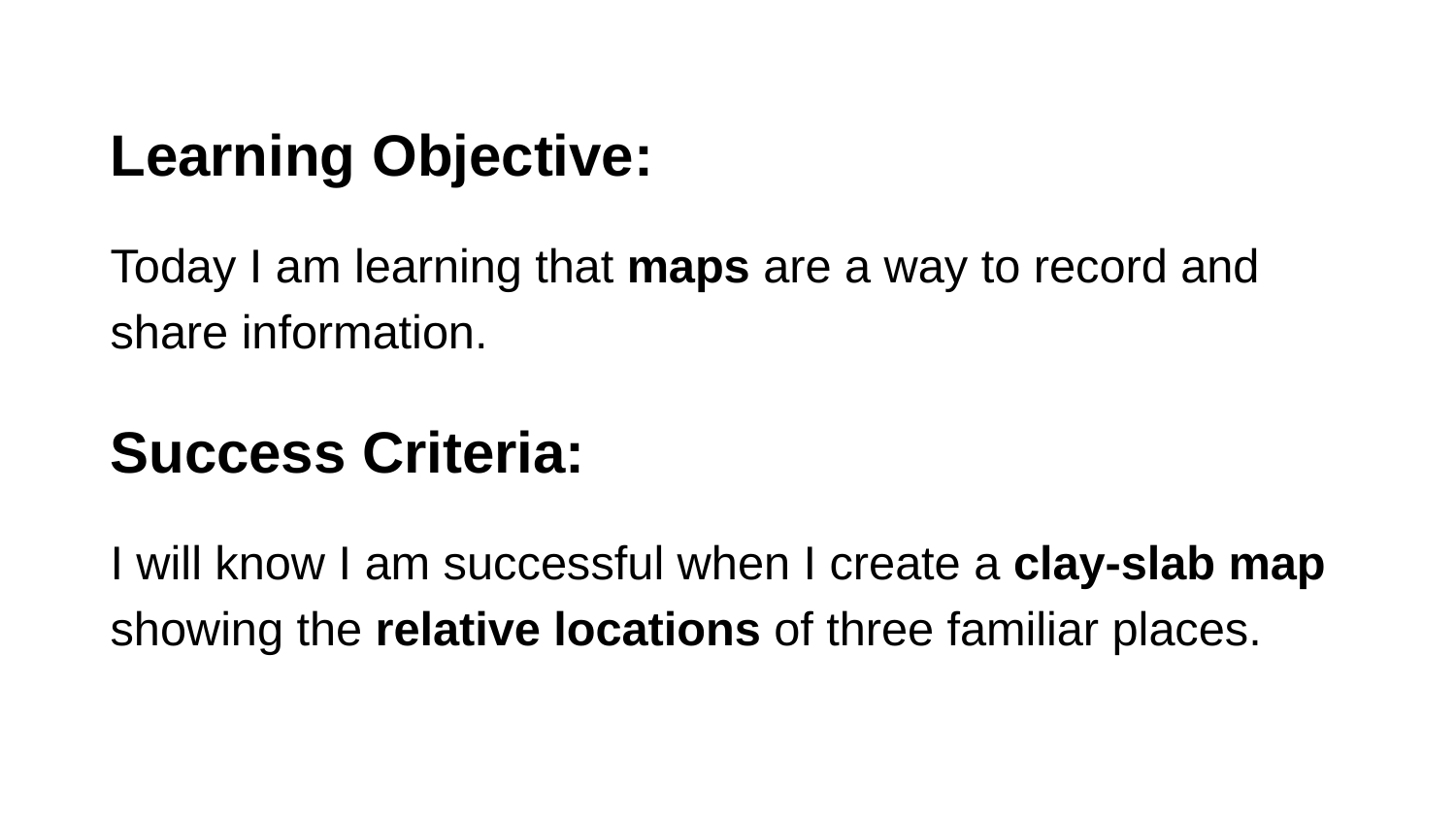

Learning Objective:

Today I am learning that maps are a way to record and share information.

Success Criteria:

I will know I am successful when I create a clay-slab map showing the relative locations of three familiar places.